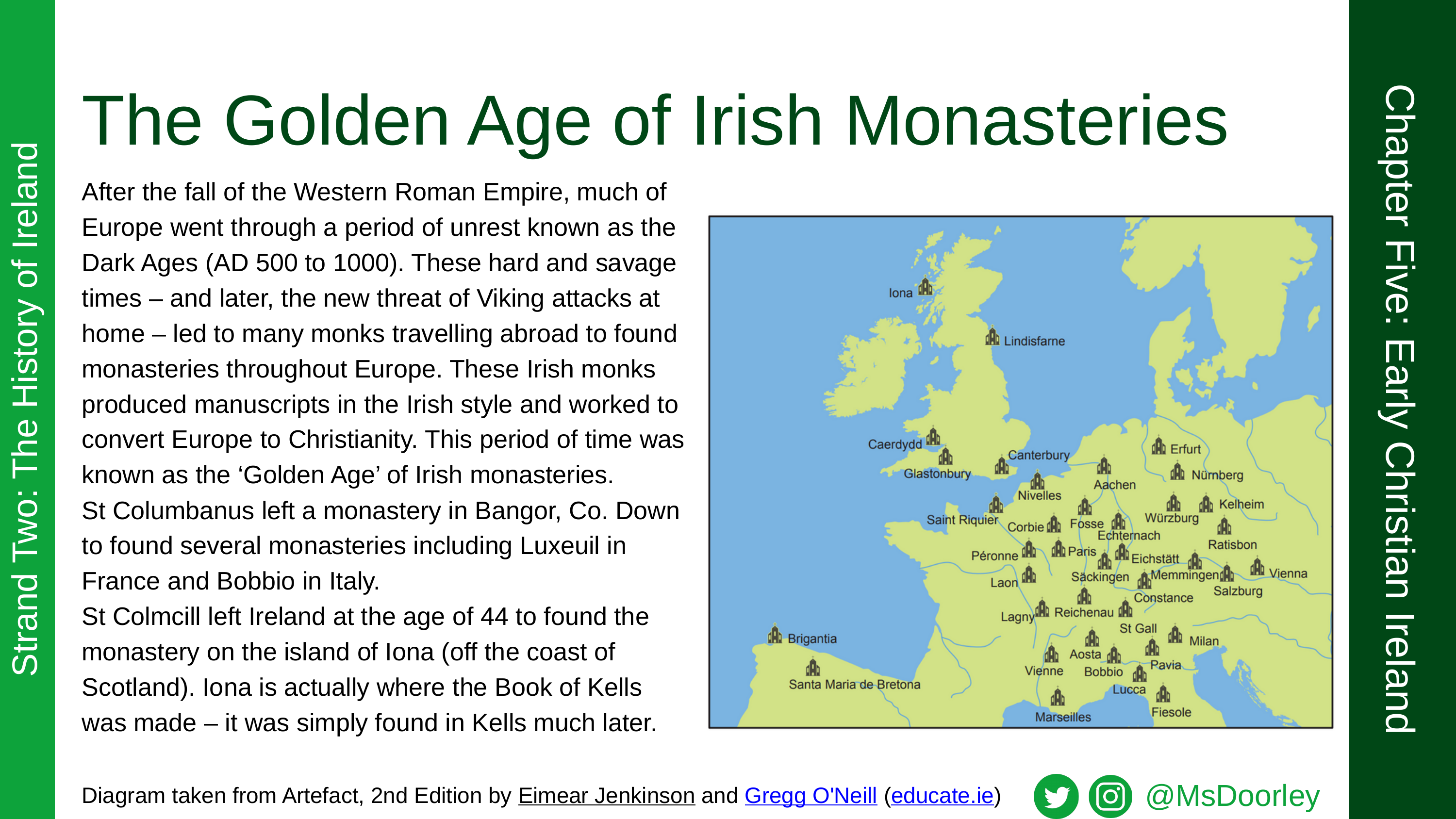

The Golden Age of Irish Monasteries
After the fall of the Western Roman Empire, much of Europe went through a period of unrest known as the Dark Ages (AD 500 to 1000). These hard and savage times – and later, the new threat of Viking attacks at home – led to many monks travelling abroad to found monasteries throughout Europe. These Irish monks produced manuscripts in the Irish style and worked to convert Europe to Christianity. This period of time was known as the ‘Golden Age’ of Irish monasteries.
St Columbanus left a monastery in Bangor, Co. Down to found several monasteries including Luxeuil in France and Bobbio in Italy.
St Colmcill left Ireland at the age of 44 to found the monastery on the island of Iona (off the coast of Scotland). Iona is actually where the Book of Kells was made – it was simply found in Kells much later.

Chapter Five: Early Christian Ireland
Strand Two: The History of Ireland

@MsDoorley

Diagram taken from Artefact, 2nd Edition by Eimear Jenkinson and Gregg O'Neill (educate.ie)